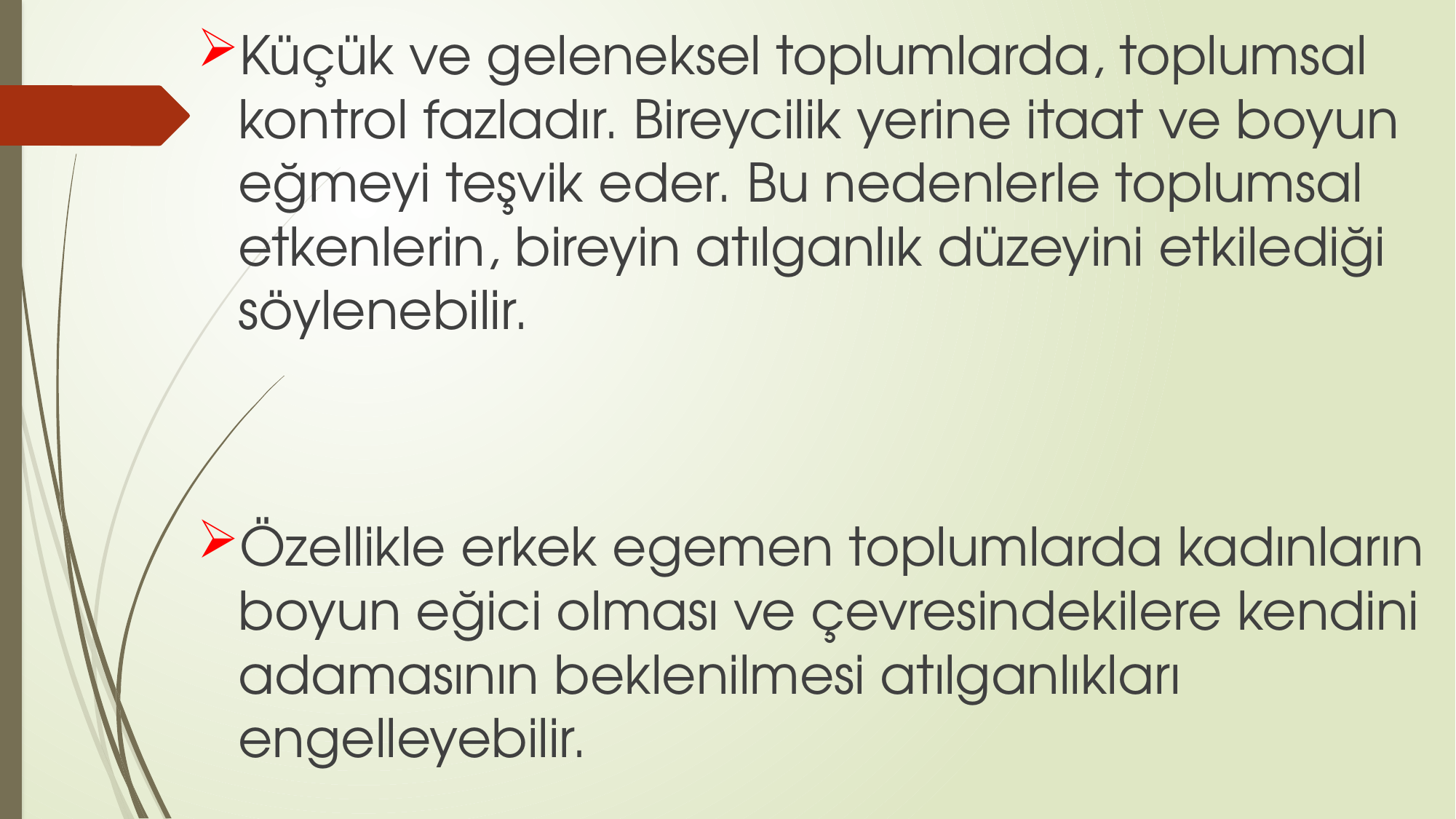

Küçük ve geleneksel toplumlarda, toplumsal kontrol fazladır. Bireycilik yerine itaat ve boyun eğmeyi teşvik eder. Bu nedenlerle toplumsal etkenlerin, bireyin atılganlık düzeyini etkilediği söylenebilir.

Özellikle erkek egemen toplumlarda kadınların boyun eğici olması ve çevresindekilere kendini adamasının beklenilmesi atılganlıkları engelleyebilir.